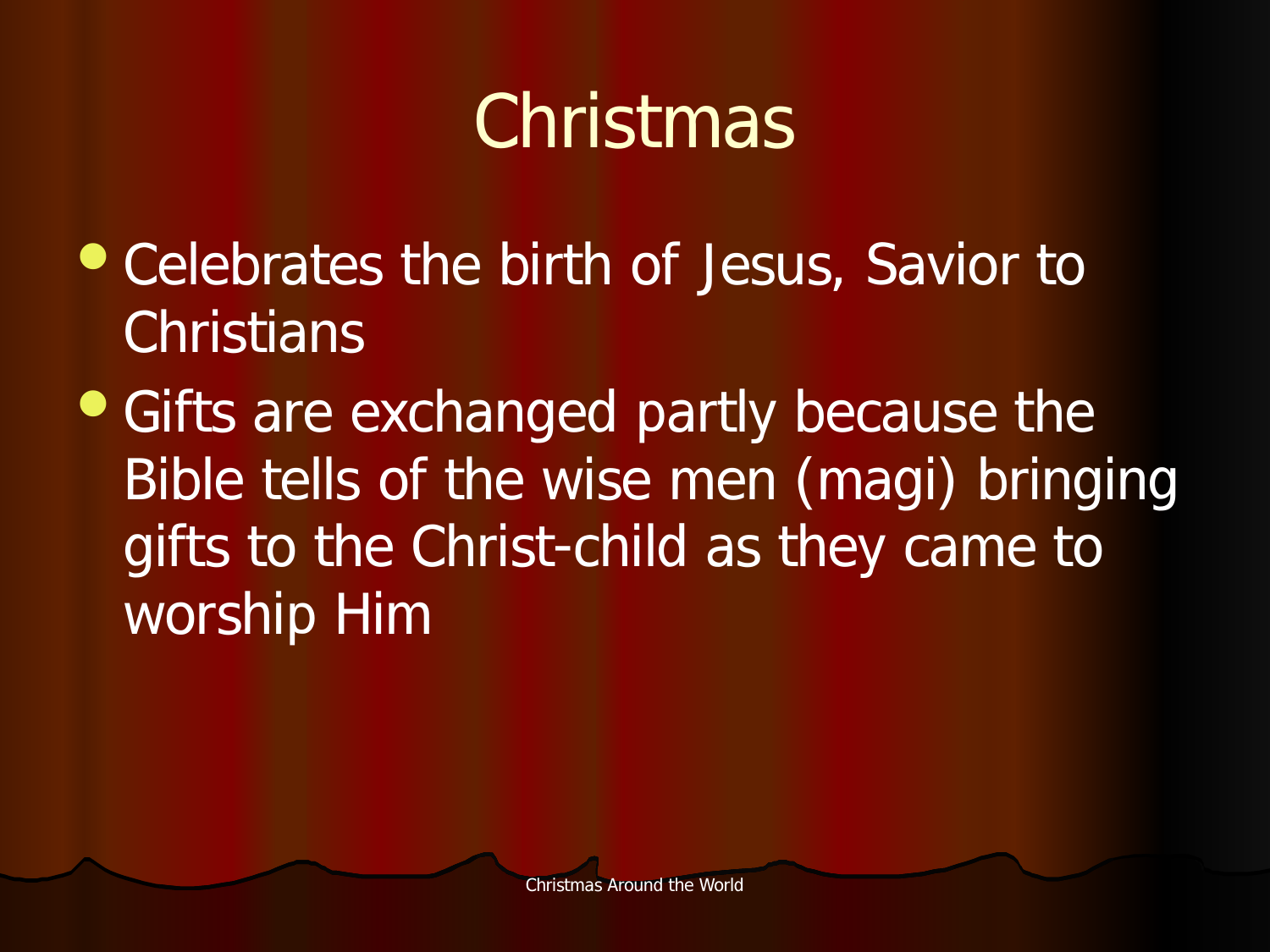

# Christmas
Celebrates the birth of Jesus, Savior to Christians
Gifts are exchanged partly because the Bible tells of the wise men (magi) bringing gifts to the Christ-child as they came to worship Him
Christmas Around the World